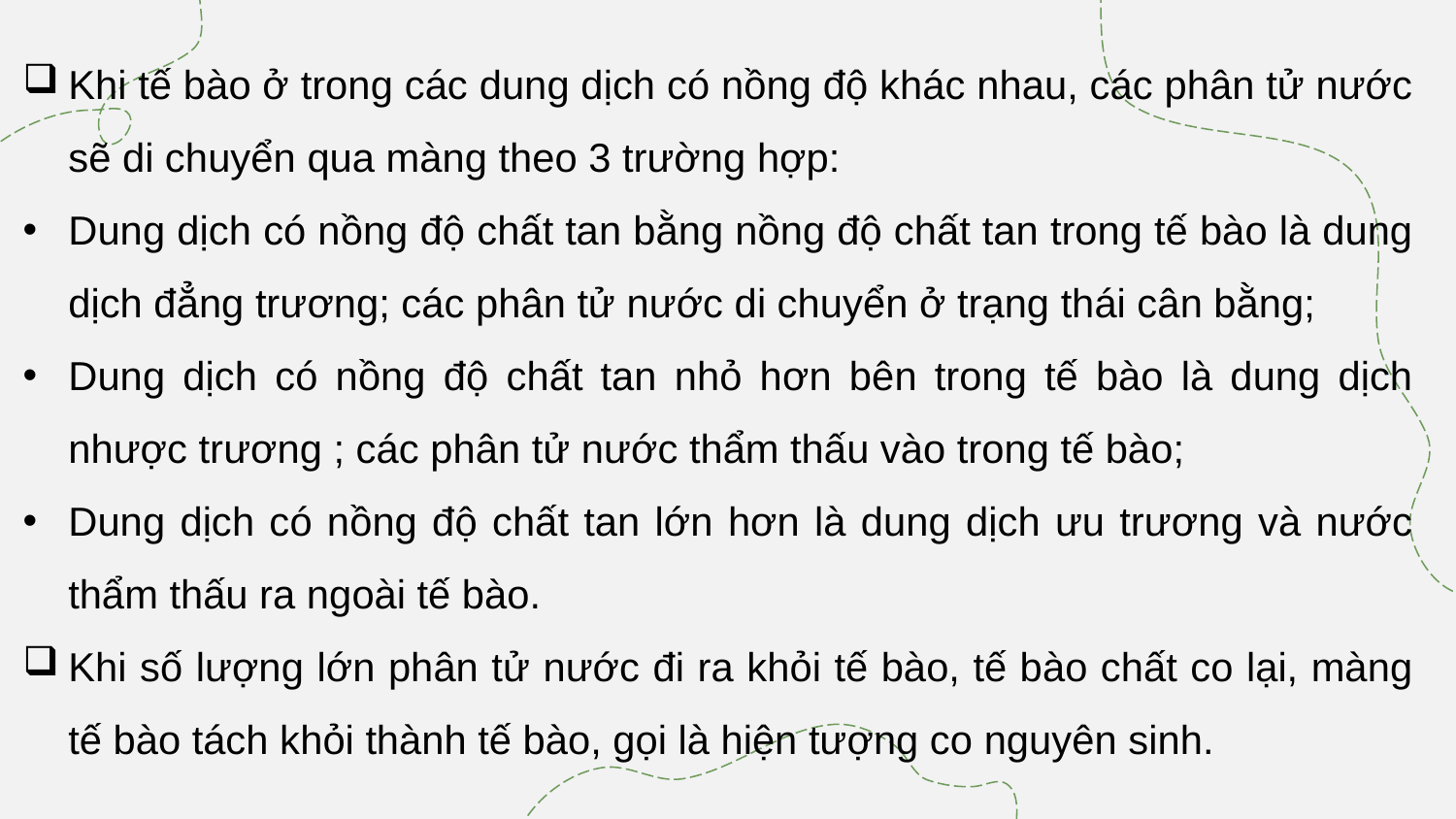

Khi tế bào ở trong các dung dịch có nồng độ khác nhau, các phân tử nước sẽ di chuyển qua màng theo 3 trường hợp:
Dung dịch có nồng độ chất tan bằng nồng độ chất tan trong tế bào là dung dịch đẳng trương; các phân tử nước di chuyển ở trạng thái cân bằng;
Dung dịch có nồng độ chất tan nhỏ hơn bên trong tế bào là dung dịch nhược trương ; các phân tử nước thẩm thấu vào trong tế bào;
Dung dịch có nồng độ chất tan lớn hơn là dung dịch ưu trương và nước thẩm thấu ra ngoài tế bào.
Khi số lượng lớn phân tử nước đi ra khỏi tế bào, tế bào chất co lại, màng tế bào tách khỏi thành tế bào, gọi là hiện tượng co nguyên sinh.